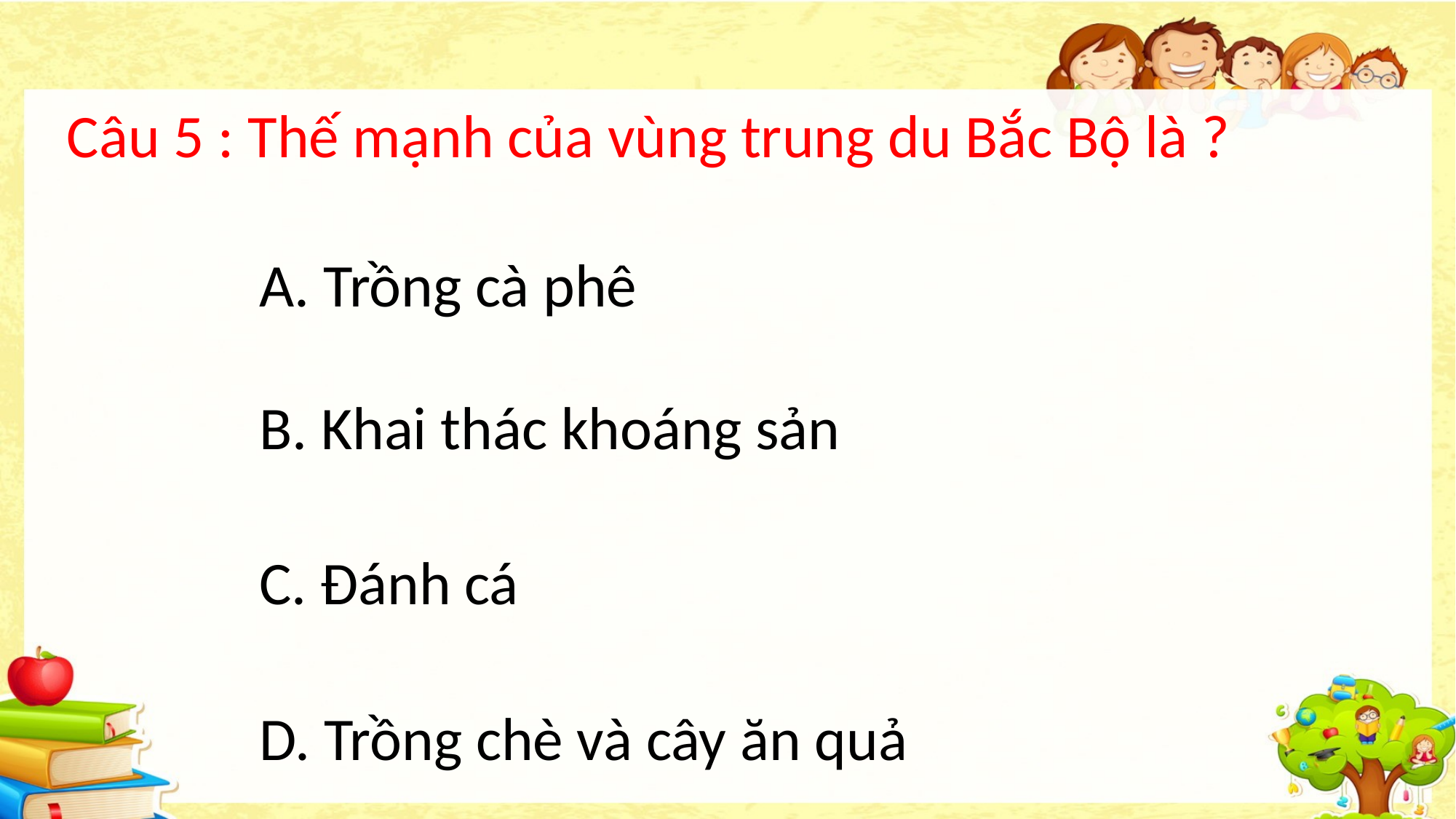

Câu 5 : Thế mạnh của vùng trung du Bắc Bộ là ?
A. Trồng cà phê
B. Khai thác khoáng sản
C. Đánh cá
D. Trồng chè và cây ăn quả